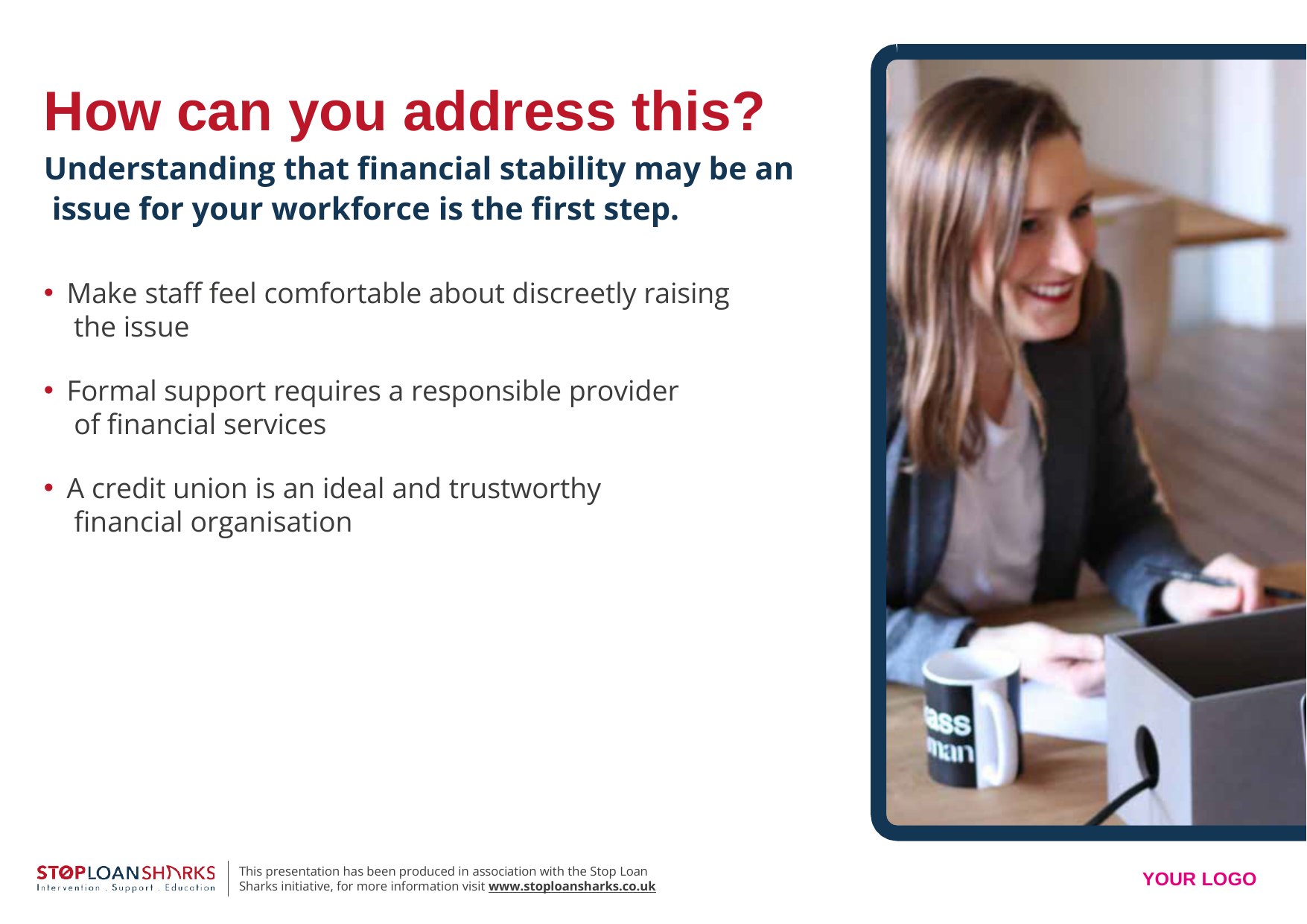

# How can you address this?
Understanding that financial stability may be an  issue for your workforce is the first step.
Make staff feel comfortable about discreetly raising  the issue

Formal support requires a responsible provider  of financial services

A credit union is an ideal and trustworthy  financial organisation
This presentation has been produced in association with the Stop Loan  Sharks initiative, for more information visit www.stoploansharks.co.uk
YOUR LOGO